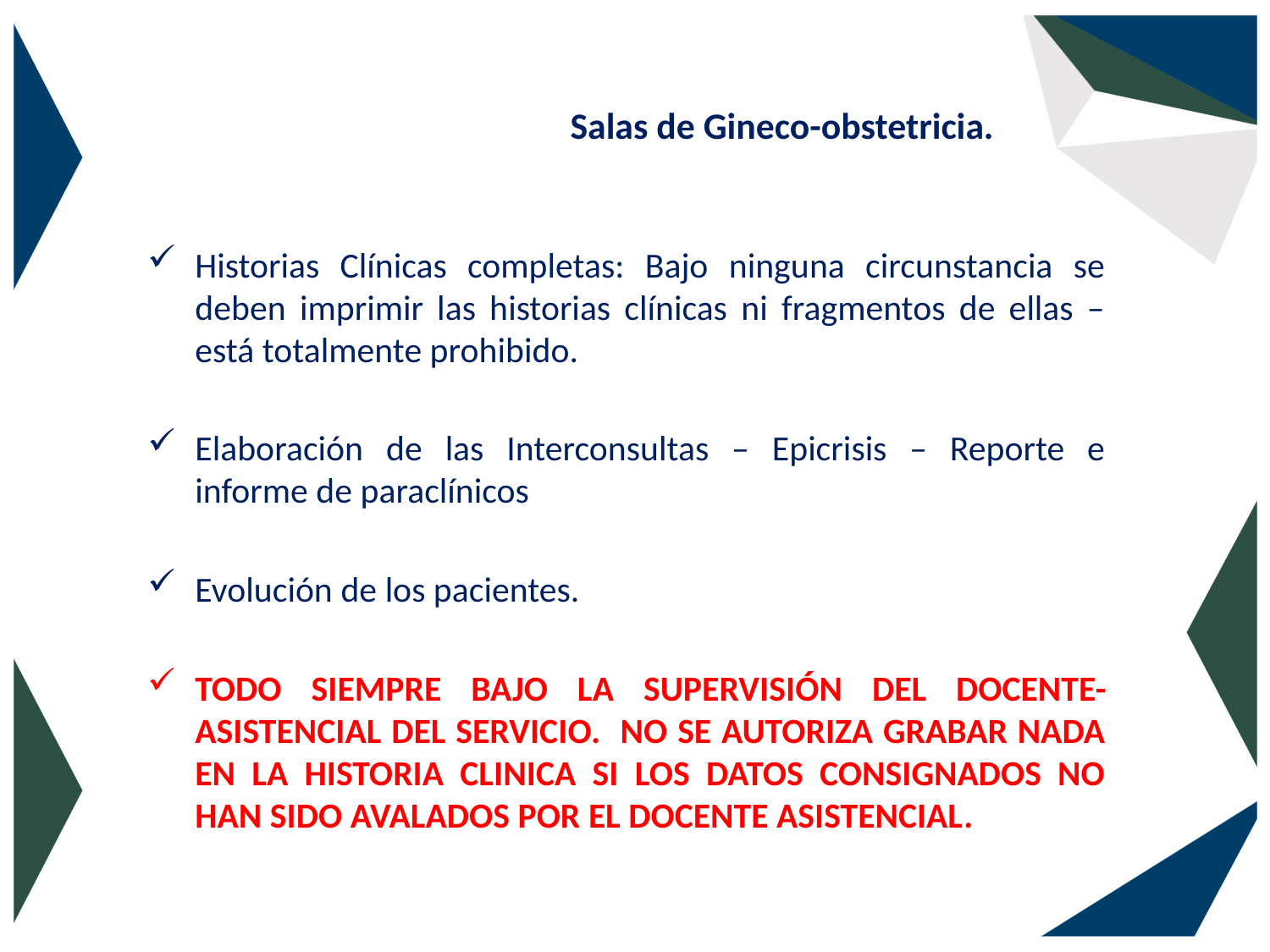

# Salas de Gineco-obstetricia.
Historias Clínicas completas: Bajo ninguna circunstancia se deben imprimir las historias clínicas ni fragmentos de ellas – está totalmente prohibido.

Elaboración de las Interconsultas – Epicrisis – Reporte e informe de paraclínicos

Evolución de los pacientes.

TODO SIEMPRE BAJO LA SUPERVISIÓN DEL DOCENTE-ASISTENCIAL DEL SERVICIO.  NO SE AUTORIZA GRABAR NADA EN LA HISTORIA CLINICA SI LOS DATOS CONSIGNADOS NO HAN SIDO AVALADOS POR EL DOCENTE ASISTENCIAL.